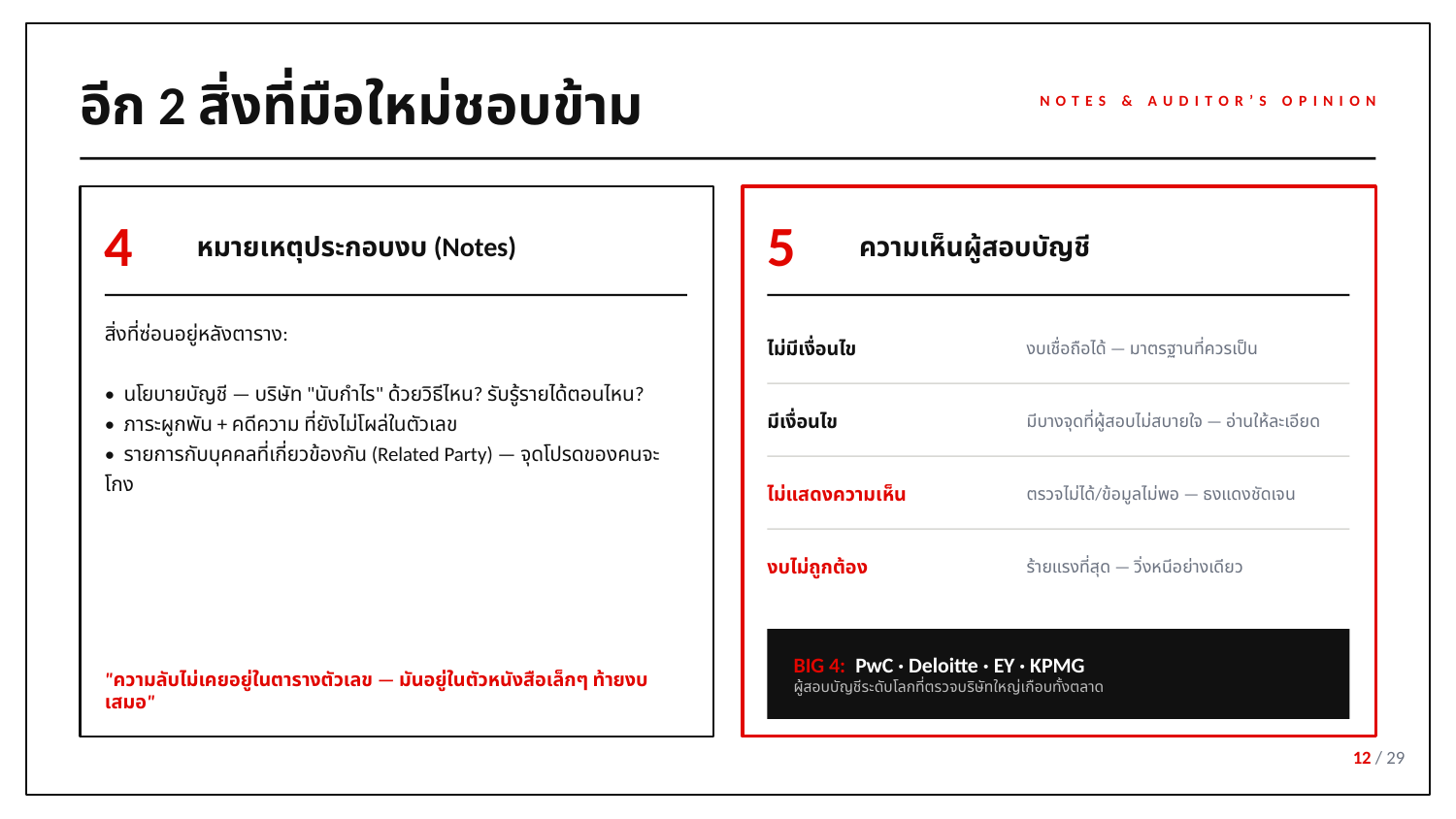

อีก 2 สิ่งที่มือใหม่ชอบข้าม
NOTES & AUDITOR’S OPINION

4
5
หมายเหตุประกอบงบ (Notes)
ความเห็นผู้สอบบัญชี

สิ่งที่ซ่อนอยู่หลังตาราง:

•  นโยบายบัญชี — บริษัท "นับกำไร" ด้วยวิธีไหน? รับรู้รายได้ตอนไหน?
•  ภาระผูกพัน + คดีความ ที่ยังไม่โผล่ในตัวเลข
•  รายการกับบุคคลที่เกี่ยวข้องกัน (Related Party) — จุดโปรดของคนจะโกง
ไม่มีเงื่อนไข
งบเชื่อถือได้ — มาตรฐานที่ควรเป็น

มีเงื่อนไข
มีบางจุดที่ผู้สอบไม่สบายใจ — อ่านให้ละเอียด

ไม่แสดงความเห็น
ตรวจไม่ได้/ข้อมูลไม่พอ — ธงแดงชัดเจน

งบไม่ถูกต้อง
ร้ายแรงที่สุด — วิ่งหนีอย่างเดียว

BIG 4:  PwC · Deloitte · EY · KPMG
ผู้สอบบัญชีระดับโลกที่ตรวจบริษัทใหญ่เกือบทั้งตลาด
"ความลับไม่เคยอยู่ในตารางตัวเลข — มันอยู่ในตัวหนังสือเล็กๆ ท้ายงบเสมอ"
12 / 29